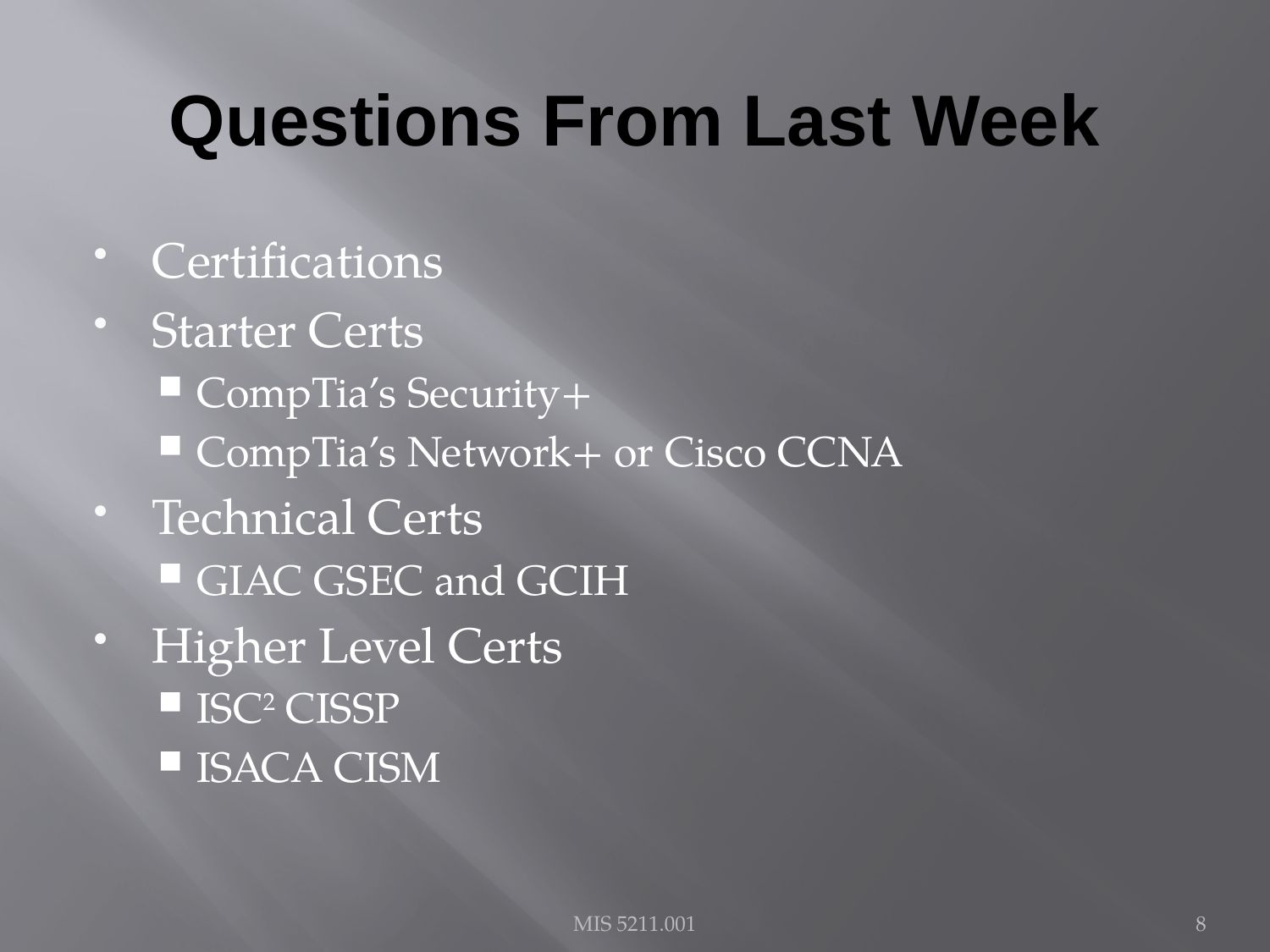

# Questions From Last Week
Certifications
Starter Certs
CompTia’s Security+
CompTia’s Network+ or Cisco CCNA
Technical Certs
GIAC GSEC and GCIH
Higher Level Certs
ISC2 CISSP
ISACA CISM

MIS 5211.001
8